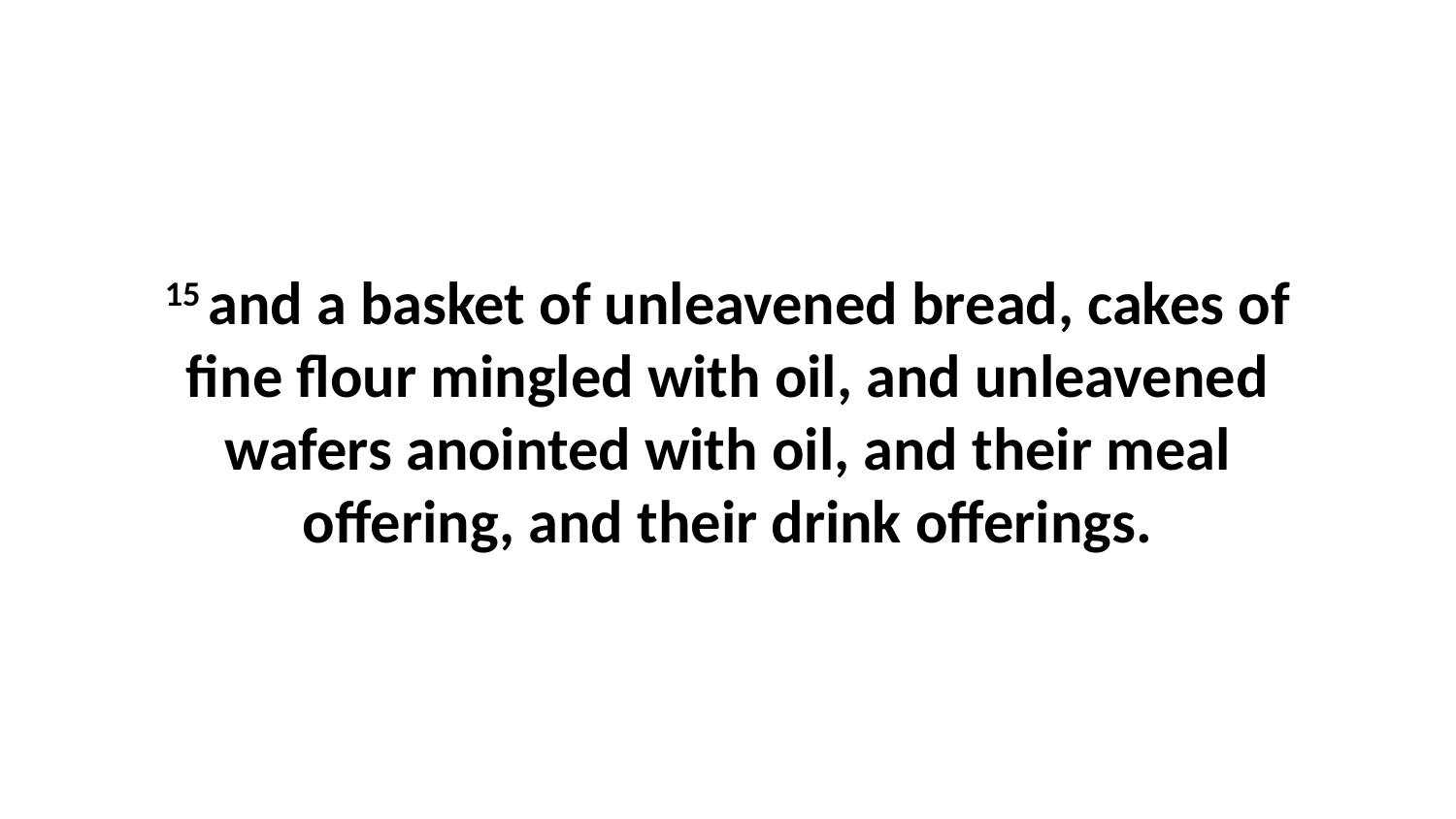

15 and a basket of unleavened bread, cakes of fine flour mingled with oil, and unleavened wafers anointed with oil, and their meal offering, and their drink offerings.